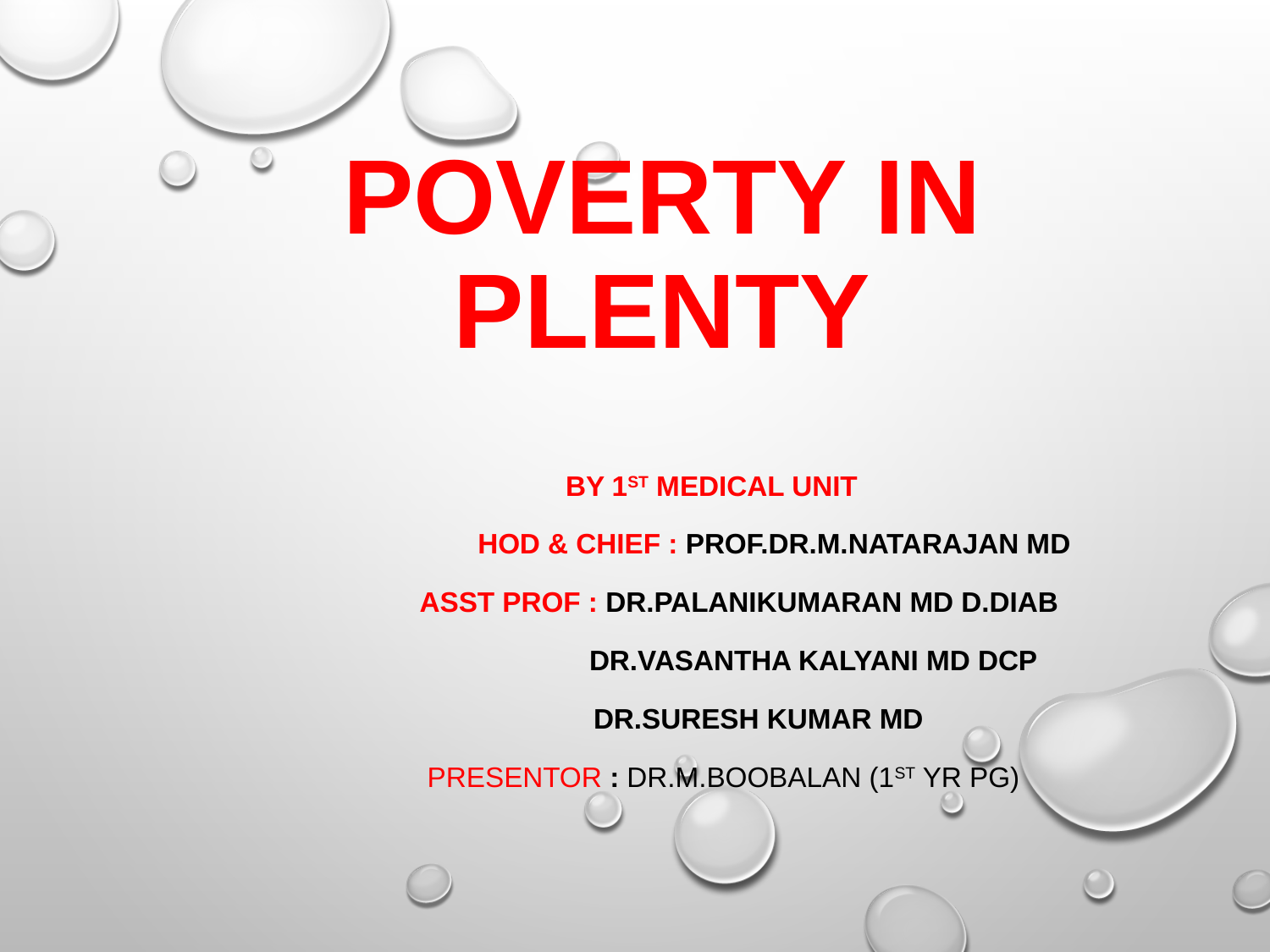

# POVERTY IN PLENTY
BY 1ST MEDICAL UNIT
                HOD & CHIEF : PROF.DR.M.NATARAJAN MD
       ASST PROF : DR.PALANIKUMARAN MD D.DIAB
                          DR.VASANTHA KALYANI MD DCP
            DR.SURESH KUMAR MD
   PRESENTOR : DR.M.BOOBALAN (1st yr PG)